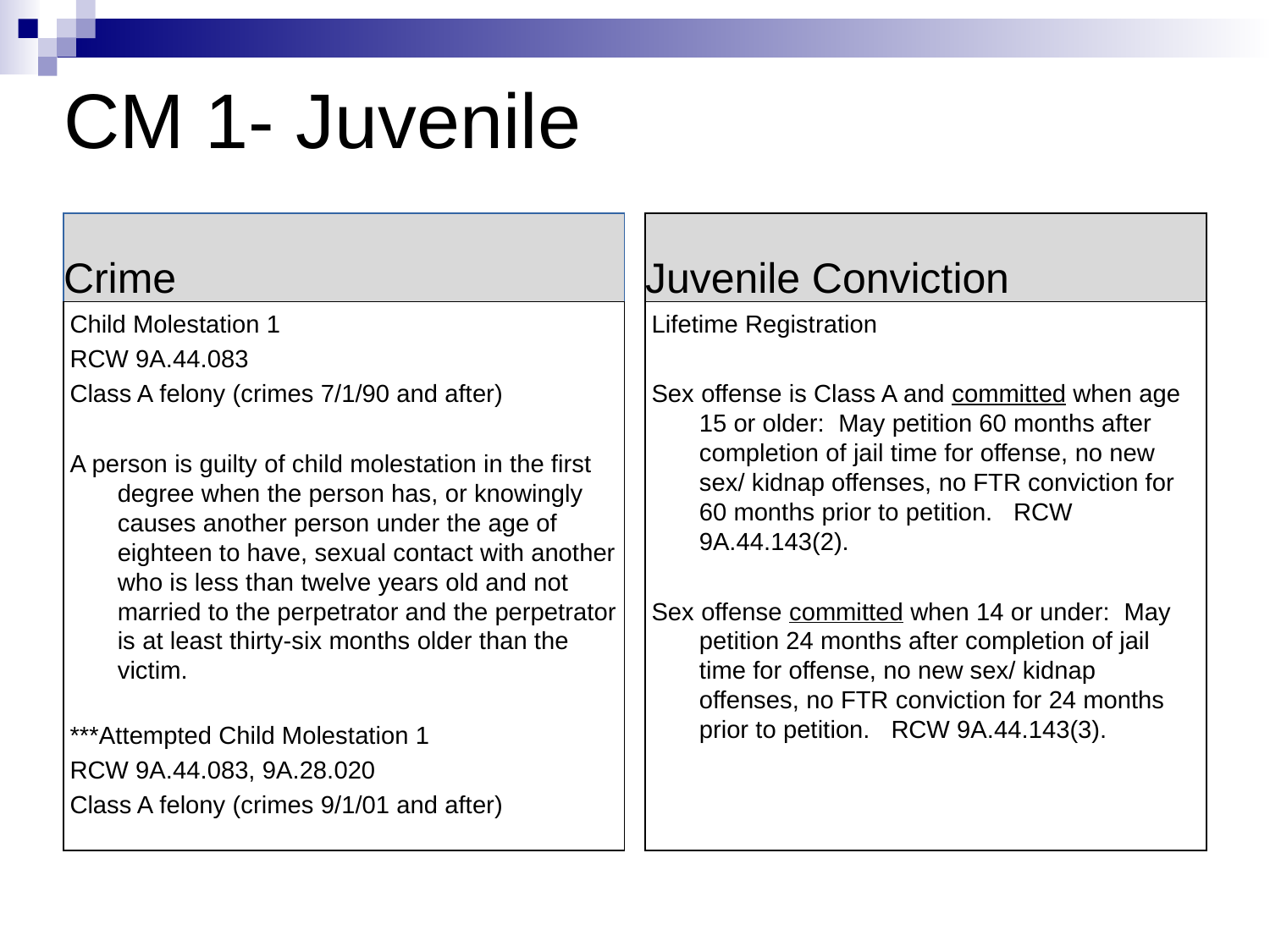

# CM 1- Juvenile
Crime

Juvenile Conviction

Child Molestation 1
RCW 9A.44.083
Class A felony (crimes 7/1/90 and after)

A person is guilty of child molestation in the first degree when the person has, or knowingly causes another person under the age of eighteen to have, sexual contact with another who is less than twelve years old and not married to the perpetrator and the perpetrator is at least thirty-six months older than the victim.
***Attempted Child Molestation 1
RCW 9A.44.083, 9A.28.020
Class A felony (crimes 9/1/01 and after)

Lifetime Registration

Sex offense is Class A and committed when age 15 or older:  May petition 60 months after completion of jail time for offense, no new sex/ kidnap offenses, no FTR conviction for 60 months prior to petition.   RCW 9A.44.143(2).

Sex offense committed when 14 or under:  May petition 24 months after completion of jail time for offense, no new sex/ kidnap offenses, no FTR conviction for 24 months prior to petition.   RCW 9A.44.143(3).